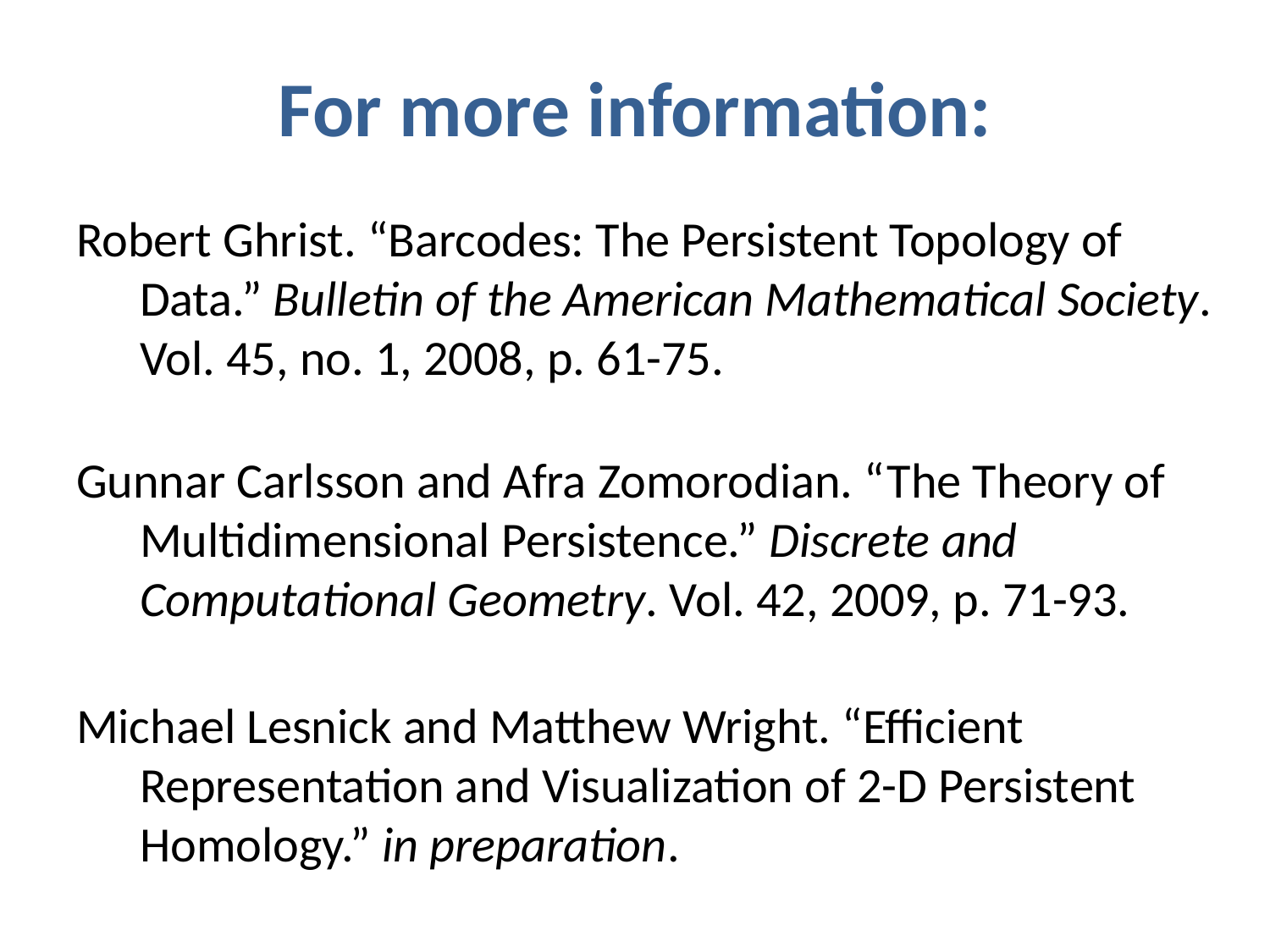

For more information:
Robert Ghrist. “Barcodes: The Persistent Topology of Data.” Bulletin of the American Mathematical Society. Vol. 45, no. 1, 2008, p. 61-75.
Gunnar Carlsson and Afra Zomorodian. “The Theory of Multidimensional Persistence.” Discrete and Computational Geometry. Vol. 42, 2009, p. 71-93.
Michael Lesnick and Matthew Wright. “Efficient Representation and Visualization of 2-D Persistent Homology.” in preparation.